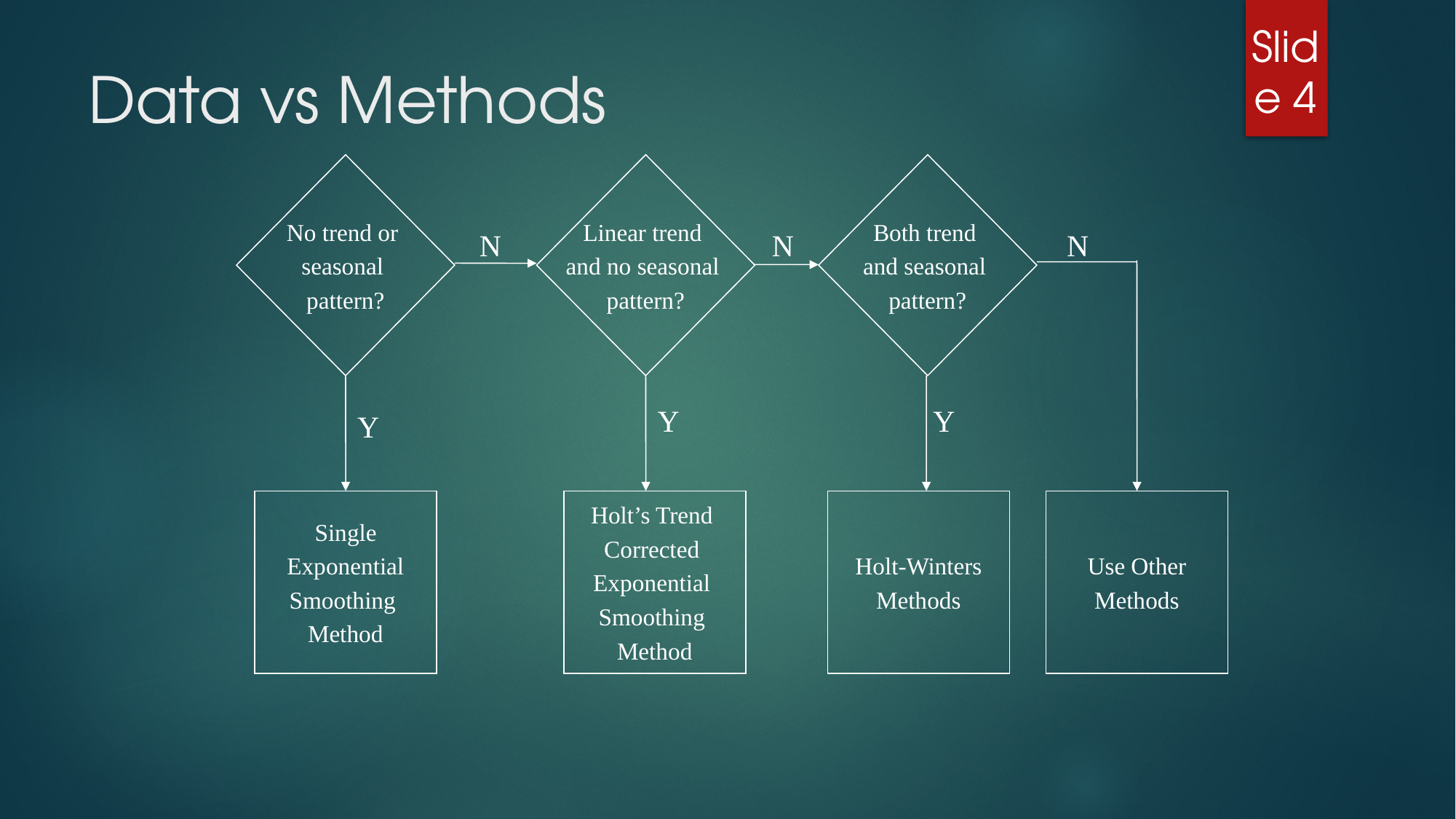

Slide 4
# Data vs Methods
No trend or
seasonal
pattern?
Linear trend
and no seasonal
pattern?
Both trend
and seasonal
pattern?
N
N
N

Y
Y
Y
Single
Exponential
Smoothing
Method
Holt’s Trend
Corrected
Exponential
Smoothing
Method
Holt-Winters
Methods
Use Other
Methods